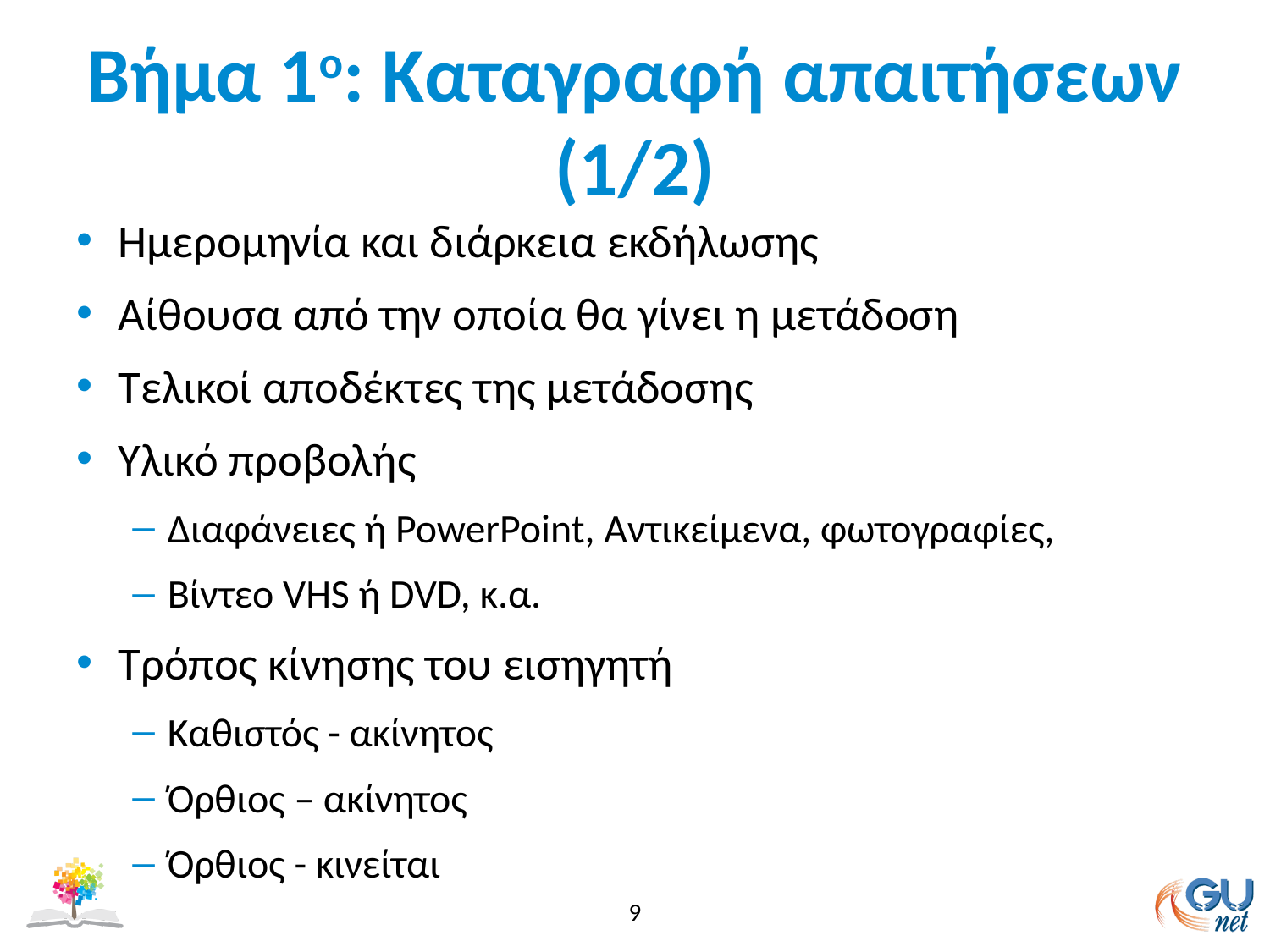

# Βήμα 1ο: Καταγραφή απαιτήσεων (1/2)
Ημερομηνία και διάρκεια εκδήλωσης
Αίθουσα από την οποία θα γίνει η μετάδοση
Τελικοί αποδέκτες της μετάδοσης
Υλικό προβολής
Διαφάνειες ή PowerPoint, Αντικείμενα, φωτογραφίες,
Βίντεο VHS ή DVD, κ.α.
Τρόπος κίνησης του εισηγητή
Καθιστός - ακίνητος
Όρθιος – ακίνητος
Όρθιος - κινείται
9